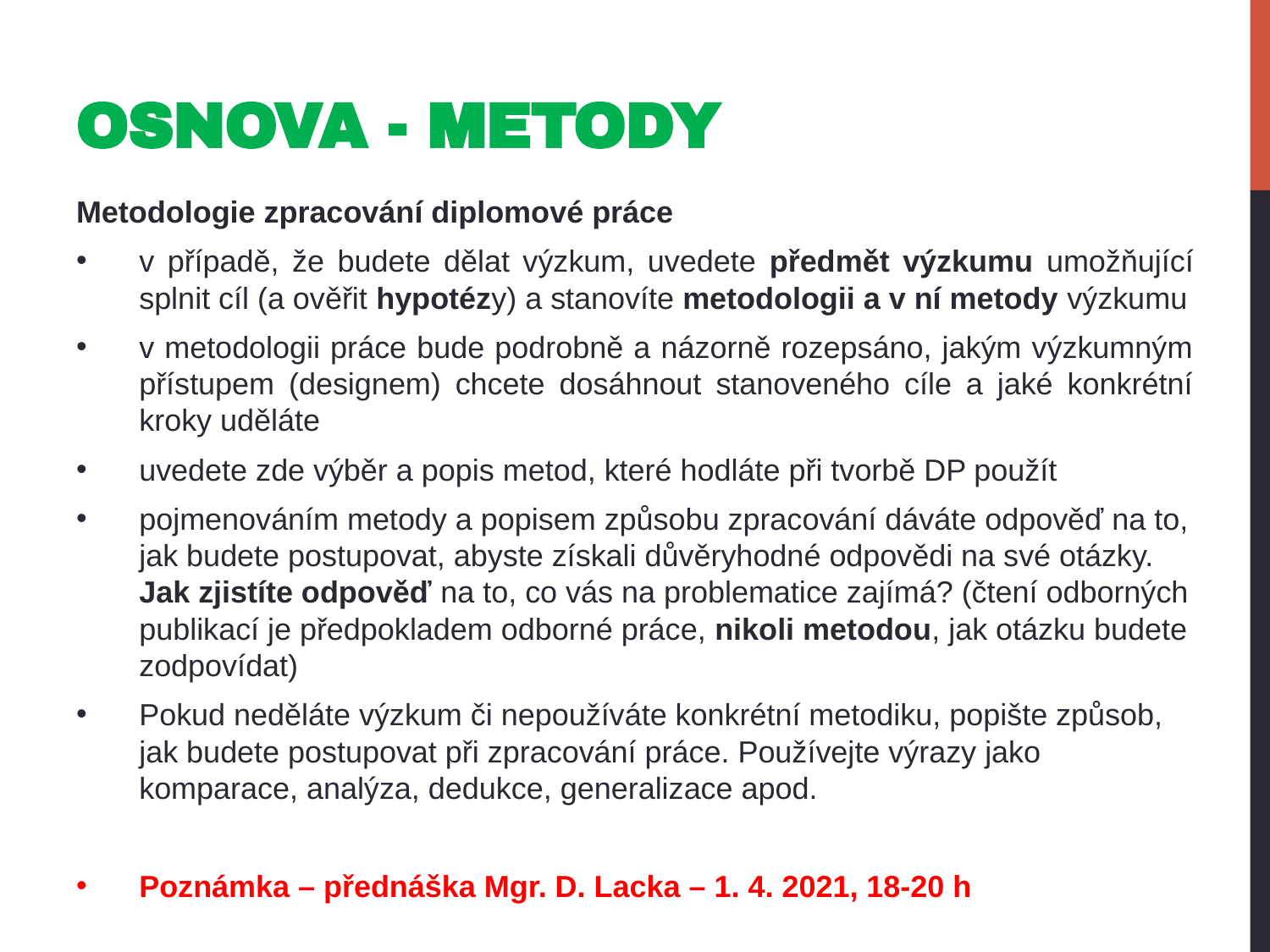

# Osnova - metody
Metodologie zpracování diplomové práce
v případě, že budete dělat výzkum, uvedete předmět výzkumu umožňující splnit cíl (a ověřit hypotézy) a stanovíte metodologii a v ní metody výzkumu
v metodologii práce bude podrobně a názorně rozepsáno, jakým výzkumným přístupem (designem) chcete dosáhnout stanoveného cíle a jaké konkrétní kroky uděláte
uvedete zde výběr a popis metod, které hodláte při tvorbě DP použít
pojmenováním metody a popisem způsobu zpracování dáváte odpověď na to, jak budete postupovat, abyste získali důvěryhodné odpovědi na své otázky. Jak zjistíte odpověď na to, co vás na problematice zajímá? (čtení odborných publikací je předpokladem odborné práce, nikoli metodou, jak otázku budete zodpovídat)
Pokud neděláte výzkum či nepoužíváte konkrétní metodiku, popište způsob, jak budete postupovat při zpracování práce. Používejte výrazy jako komparace, analýza, dedukce, generalizace apod.

Poznámka – přednáška Mgr. D. Lacka – 1. 4. 2021, 18-20 h